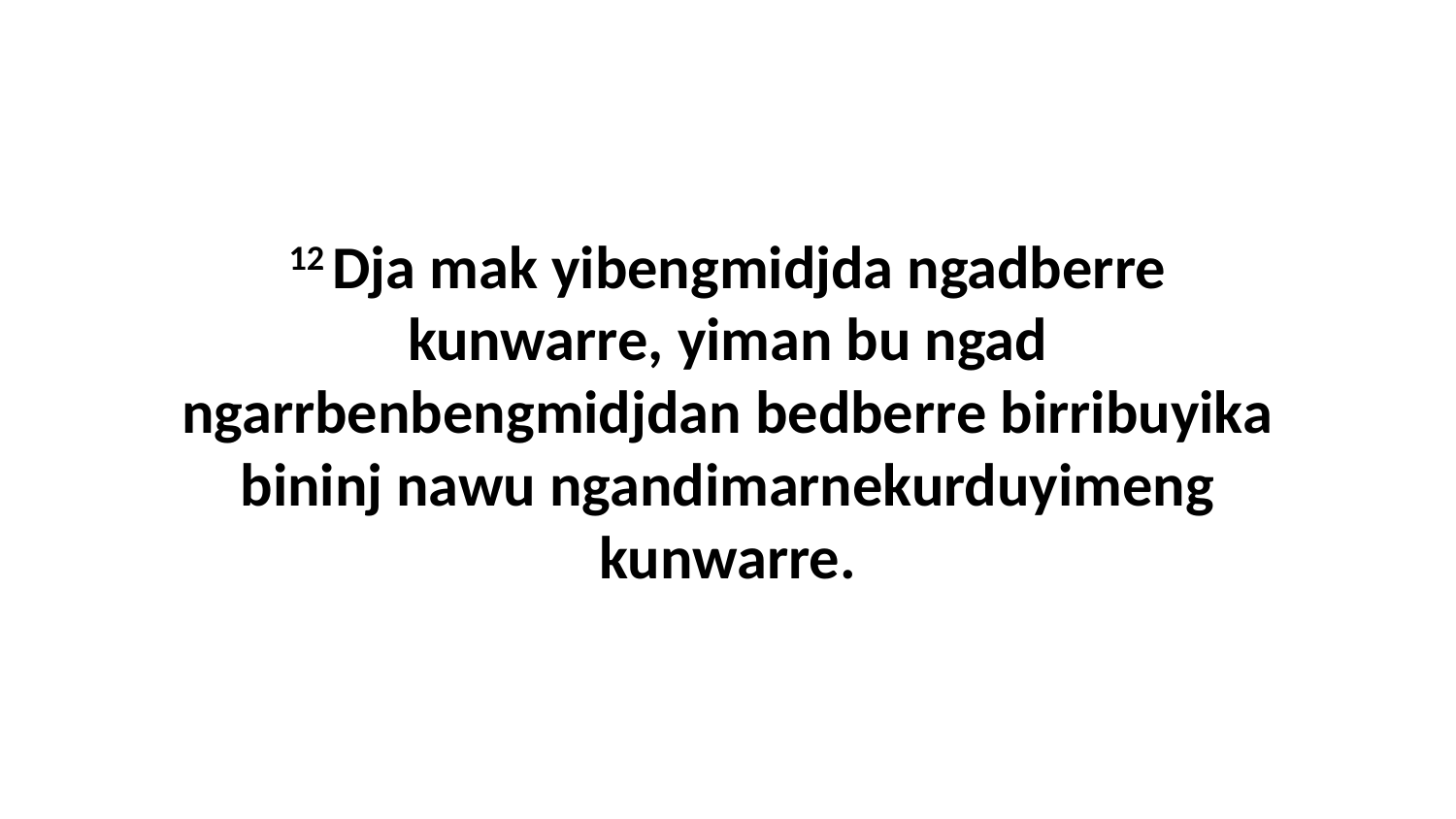

12 Dja mak yibengmidjda ngadberre kunwarre, yiman bu ngad ngarrbenbengmidjdan bedberre birribuyika bininj nawu ngandimarnekurduyimeng kunwarre.